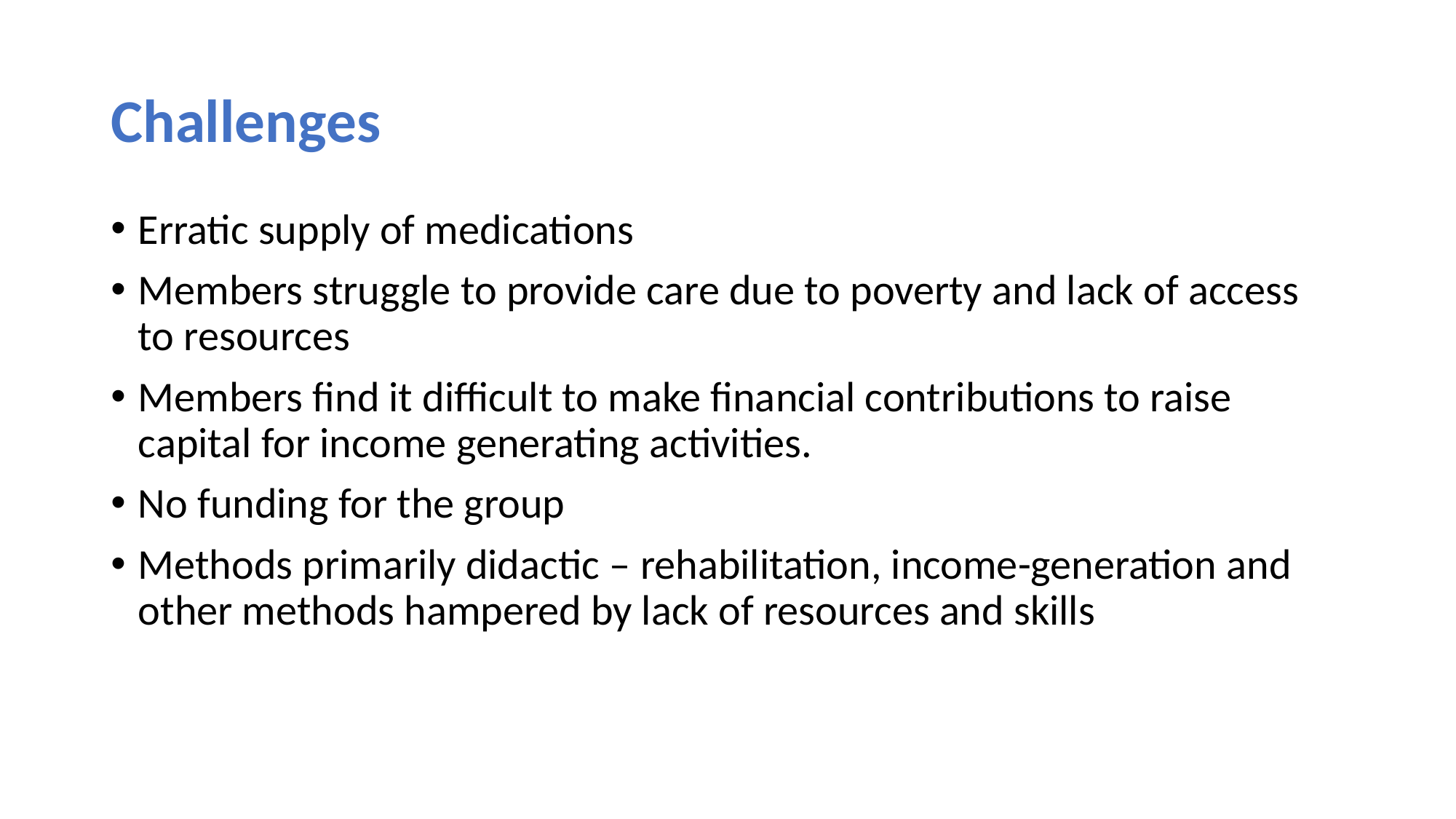

# Challenges
Erratic supply of medications
Members struggle to provide care due to poverty and lack of access to resources
Members find it difficult to make financial contributions to raise capital for income generating activities.
No funding for the group
Methods primarily didactic – rehabilitation, income-generation and other methods hampered by lack of resources and skills